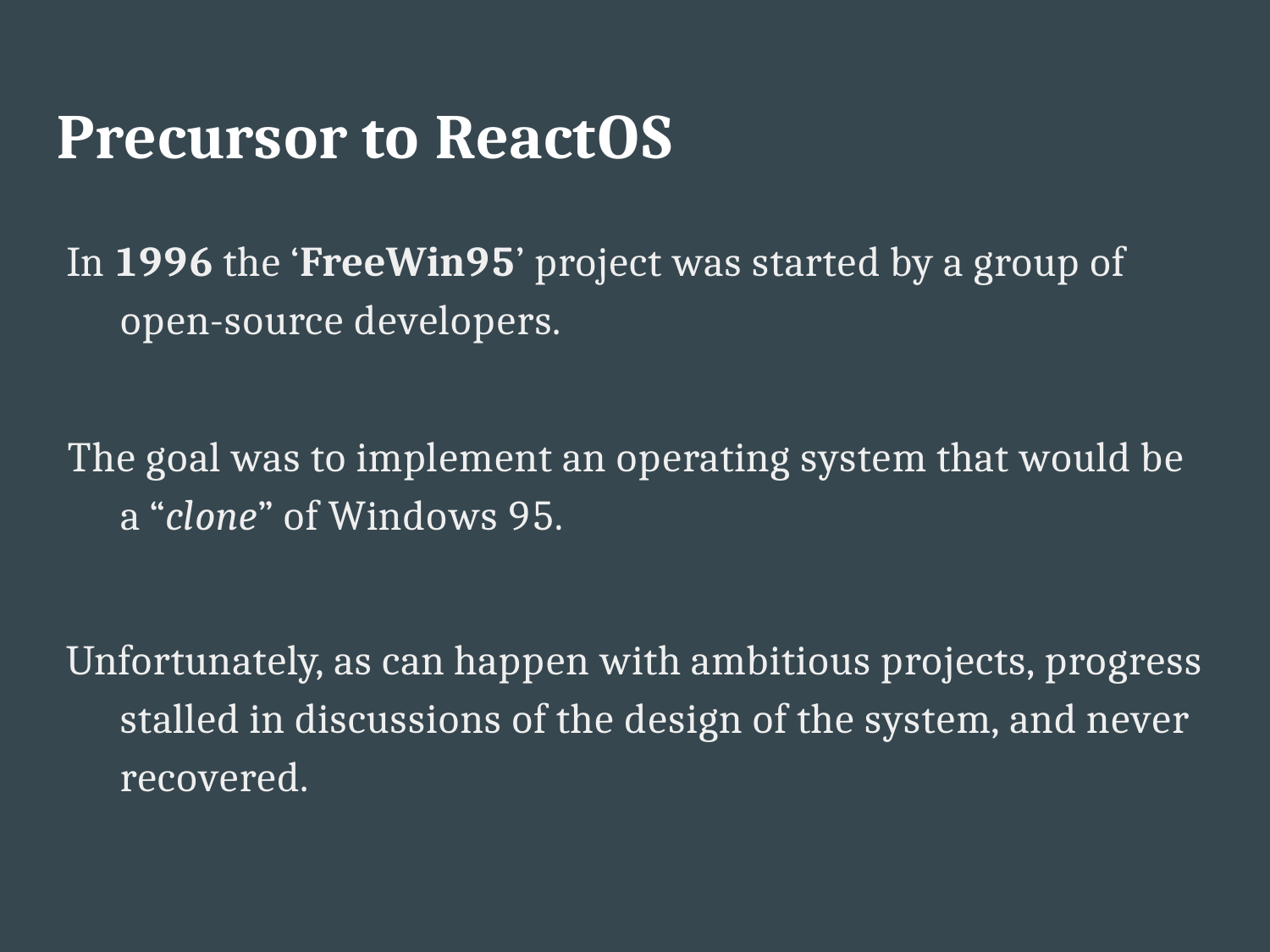

# Precursor to ReactOS
In 1996 the ‘FreeWin95’ project was started by a group of open-source developers.
The goal was to implement an operating system that would be a “clone” of Windows 95.
Unfortunately, as can happen with ambitious projects, progress stalled in discussions of the design of the system, and never recovered.